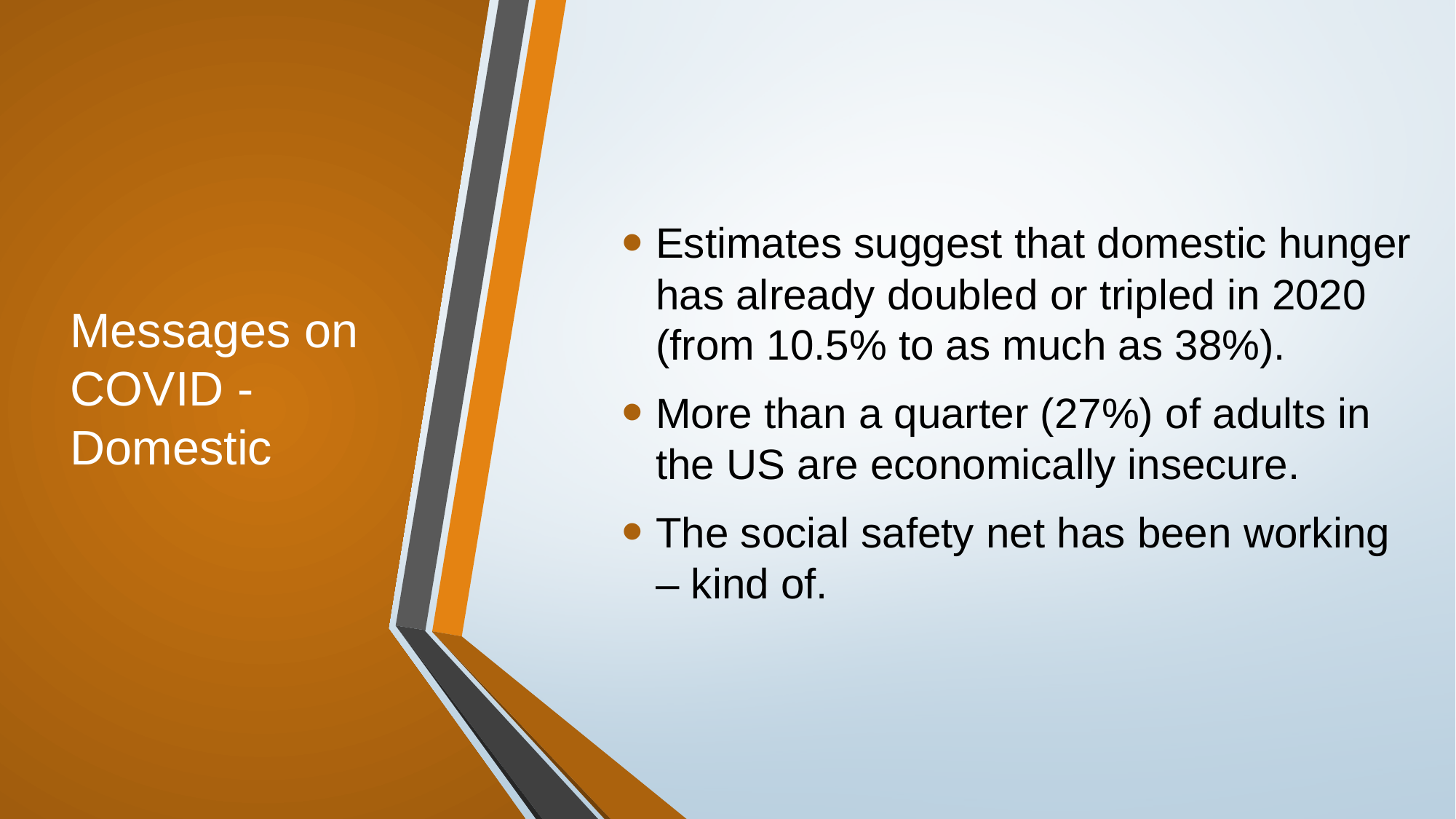

Estimates suggest that domestic hunger has already doubled or tripled in 2020 (from 10.5% to as much as 38%).
More than a quarter (27%) of adults in the US are economically insecure.
The social safety net has been working – kind of.
# Messages on COVID -Domestic